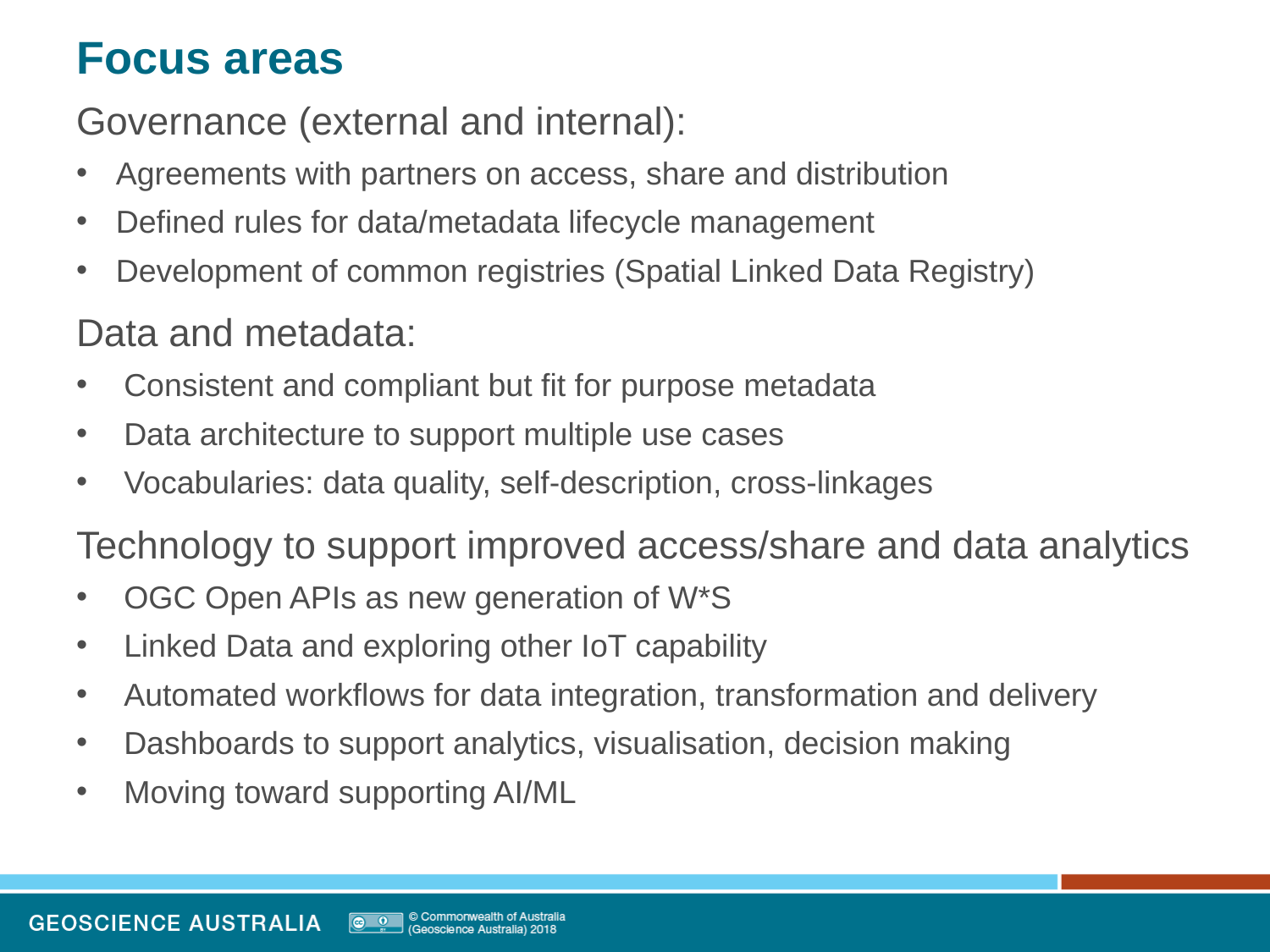

# Focus areas
Governance (external and internal):
Agreements with partners on access, share and distribution
Defined rules for data/metadata lifecycle management
Development of common registries (Spatial Linked Data Registry)
Data and metadata:
Consistent and compliant but fit for purpose metadata
Data architecture to support multiple use cases
Vocabularies: data quality, self-description, cross-linkages
Technology to support improved access/share and data analytics
OGC Open APIs as new generation of W*S
Linked Data and exploring other IoT capability
Automated workflows for data integration, transformation and delivery
Dashboards to support analytics, visualisation, decision making
Moving toward supporting AI/ML